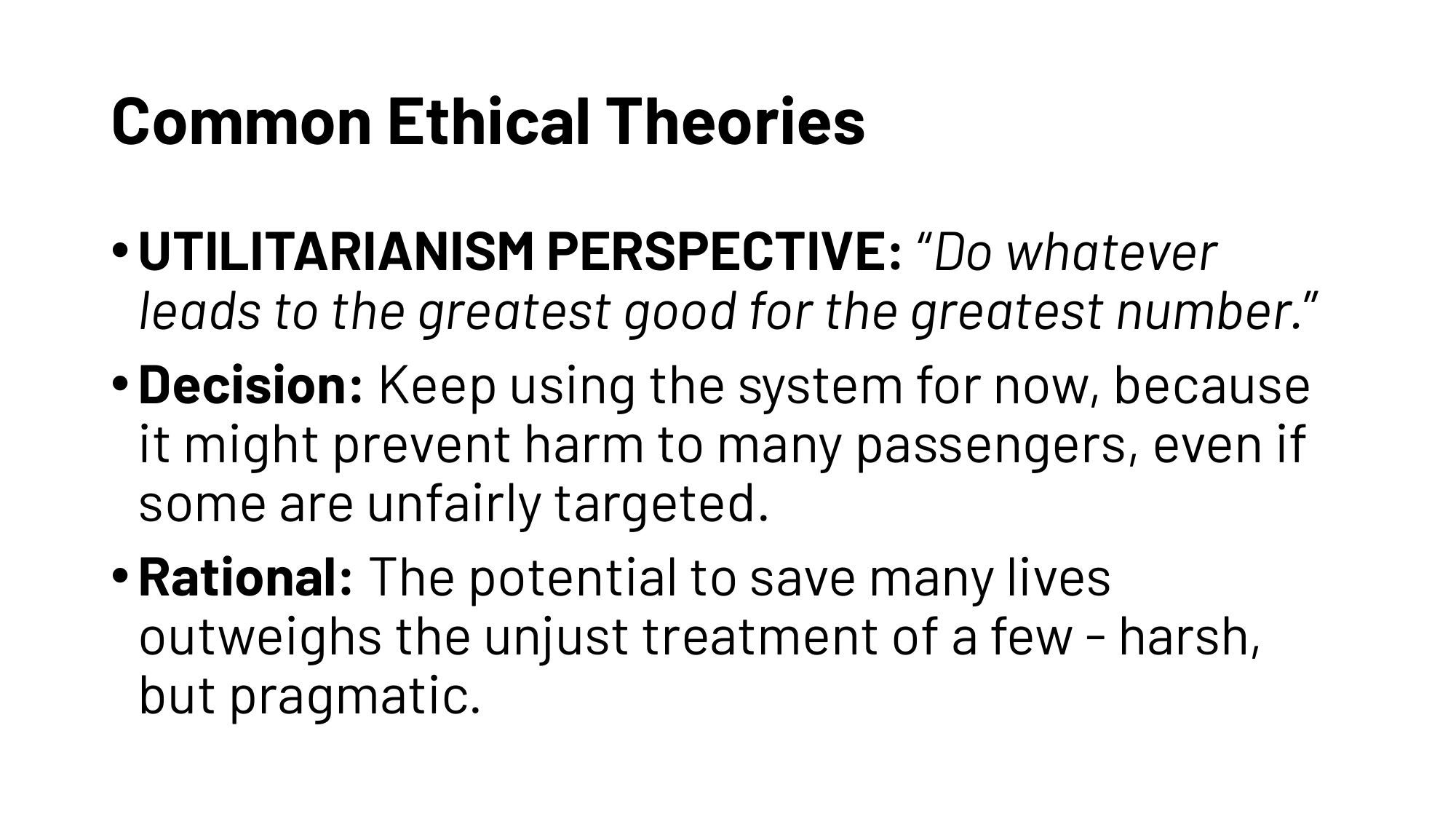

# Common Ethical Theories
UTILITARIANISM PERSPECTIVE: “Do whatever leads to the greatest good for the greatest number.”
Decision: Keep using the system for now, because it might prevent harm to many passengers, even if some are unfairly targeted.
Rational: The potential to save many lives outweighs the unjust treatment of a few - harsh, but pragmatic.